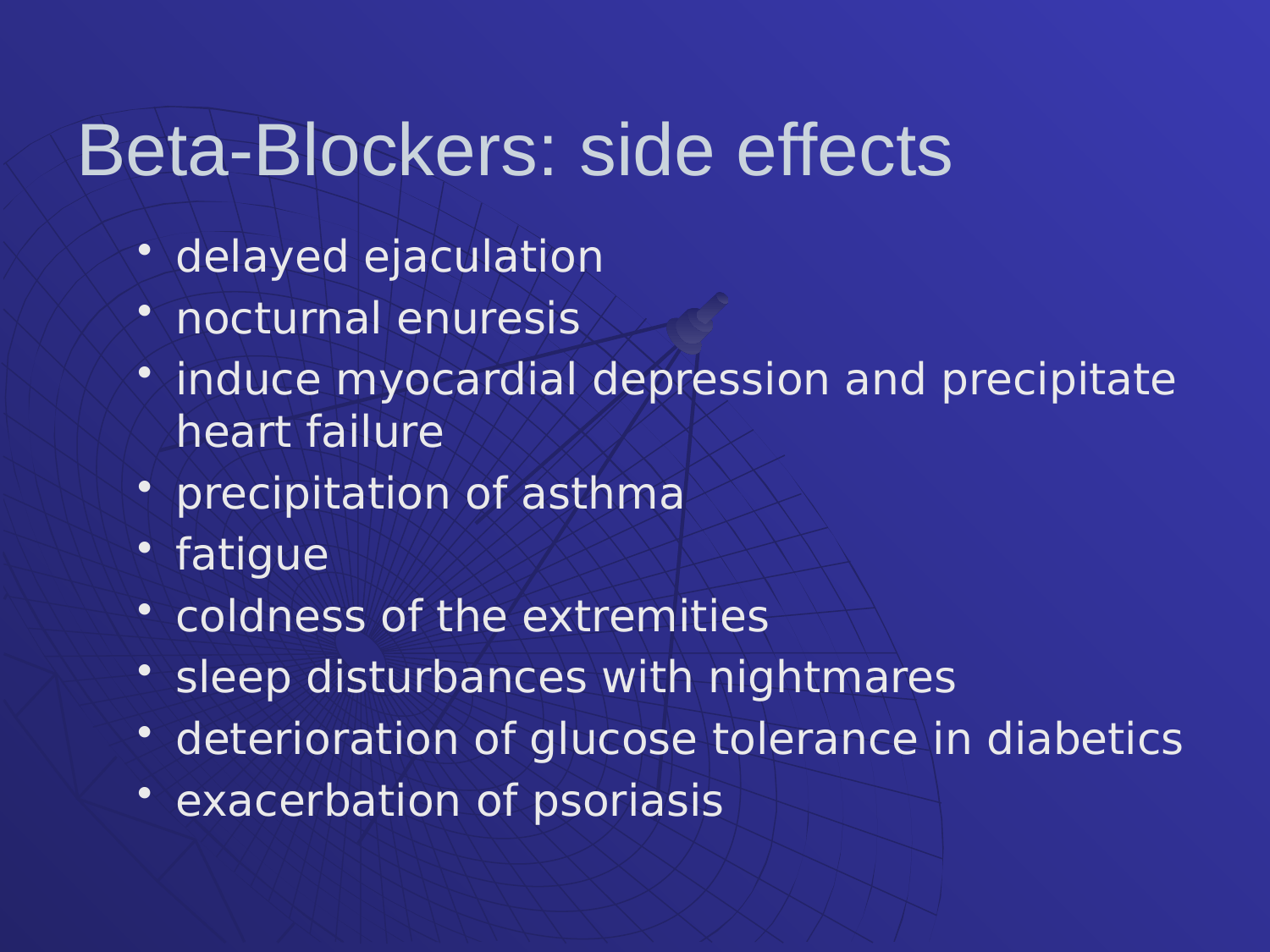

# Beta-Blockers: side effects
delayed ejaculation
nocturnal enuresis
induce myocardial depression and precipitate heart failure
precipitation of asthma
fatigue
coldness of the extremities
sleep disturbances with nightmares
deterioration of glucose tolerance in diabetics
exacerbation of psoriasis